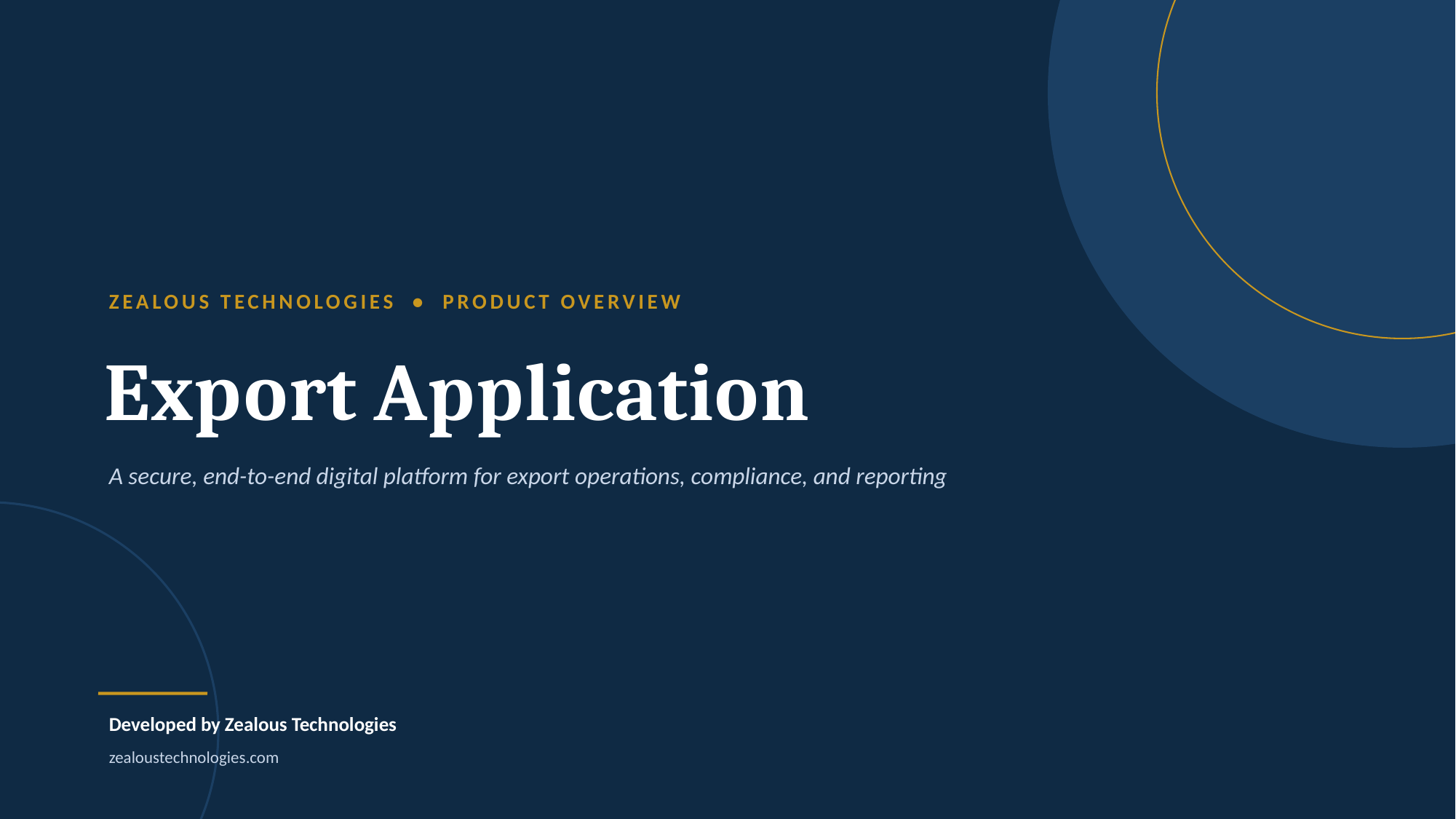

ZEALOUS TECHNOLOGIES  •  PRODUCT OVERVIEW
Export Application
A secure, end-to-end digital platform for export operations, compliance, and reporting

Developed by Zealous Technologies
zealoustechnologies.com